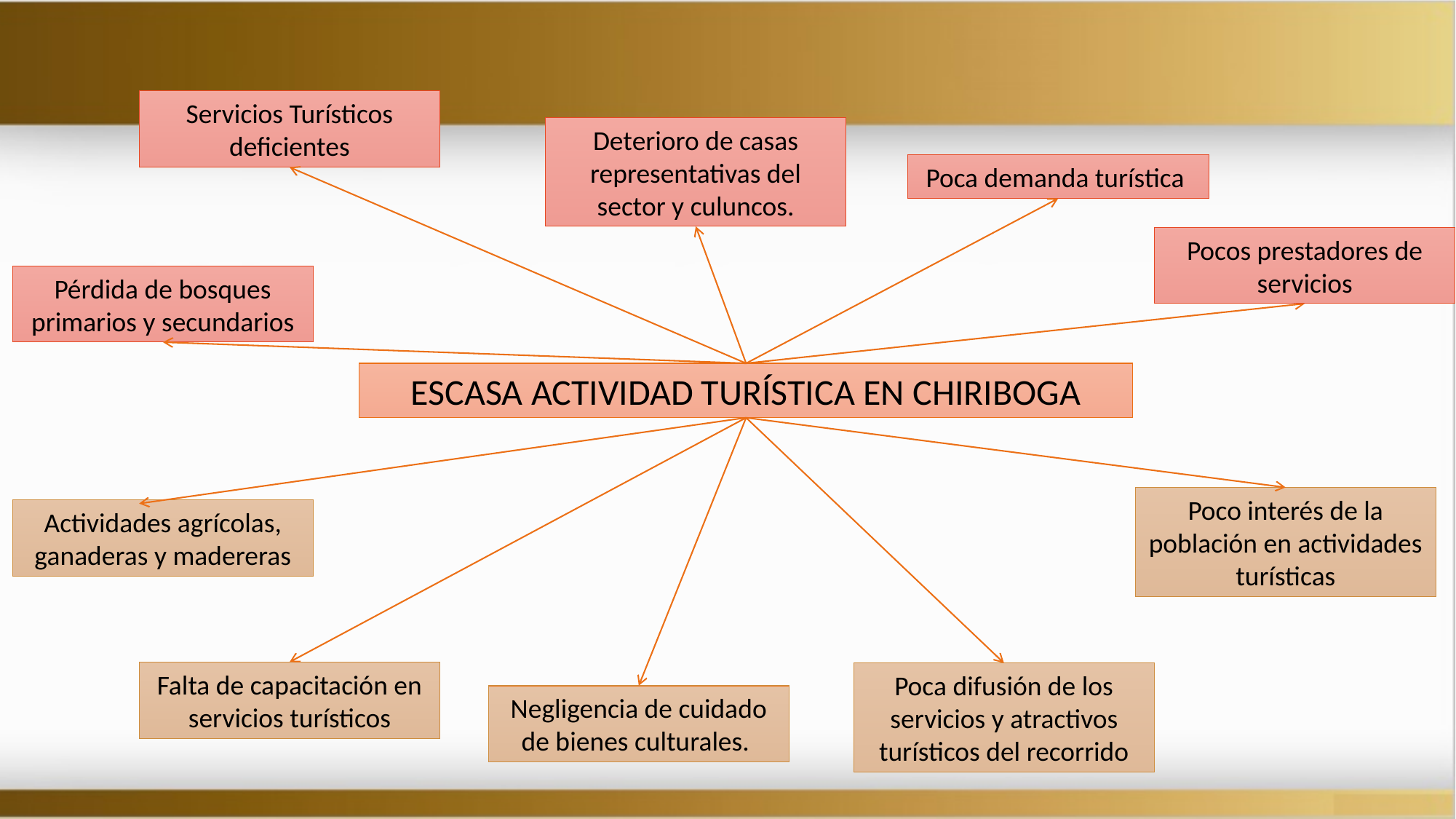

Servicios Turísticos deficientes
Deterioro de casas representativas del sector y culuncos.
Poca demanda turística
Pocos prestadores de servicios
Pérdida de bosques primarios y secundarios
ESCASA ACTIVIDAD TURÍSTICA EN CHIRIBOGA
Poco interés de la población en actividades turísticas
Actividades agrícolas, ganaderas y madereras
Falta de capacitación en servicios turísticos
Poca difusión de los servicios y atractivos turísticos del recorrido
Negligencia de cuidado de bienes culturales.